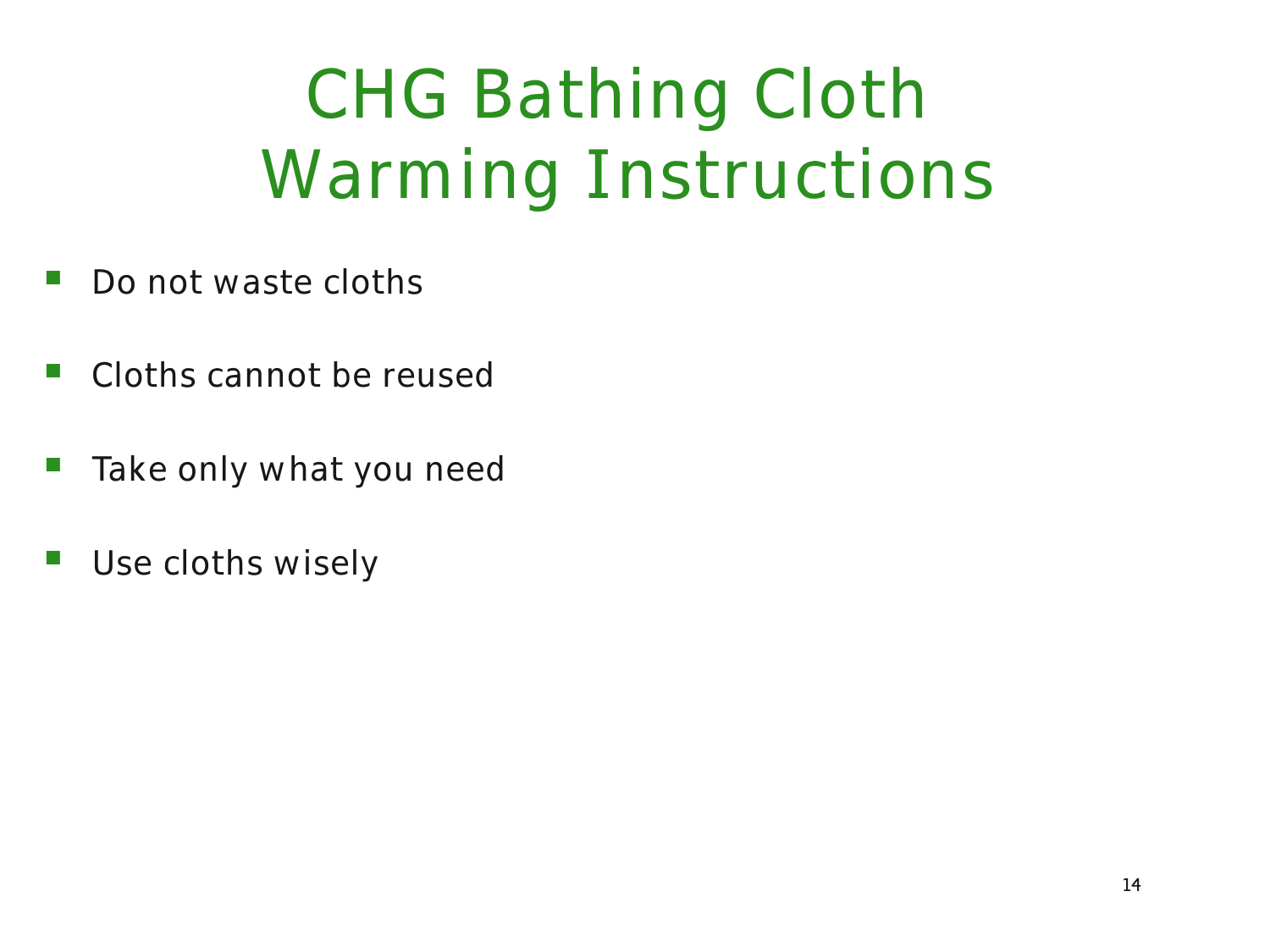

CHG Bathing Cloth
Warming Instructions

Do not waste cloths

Cloths cannot be reused

Take only what you need

Use cloths wisely
14